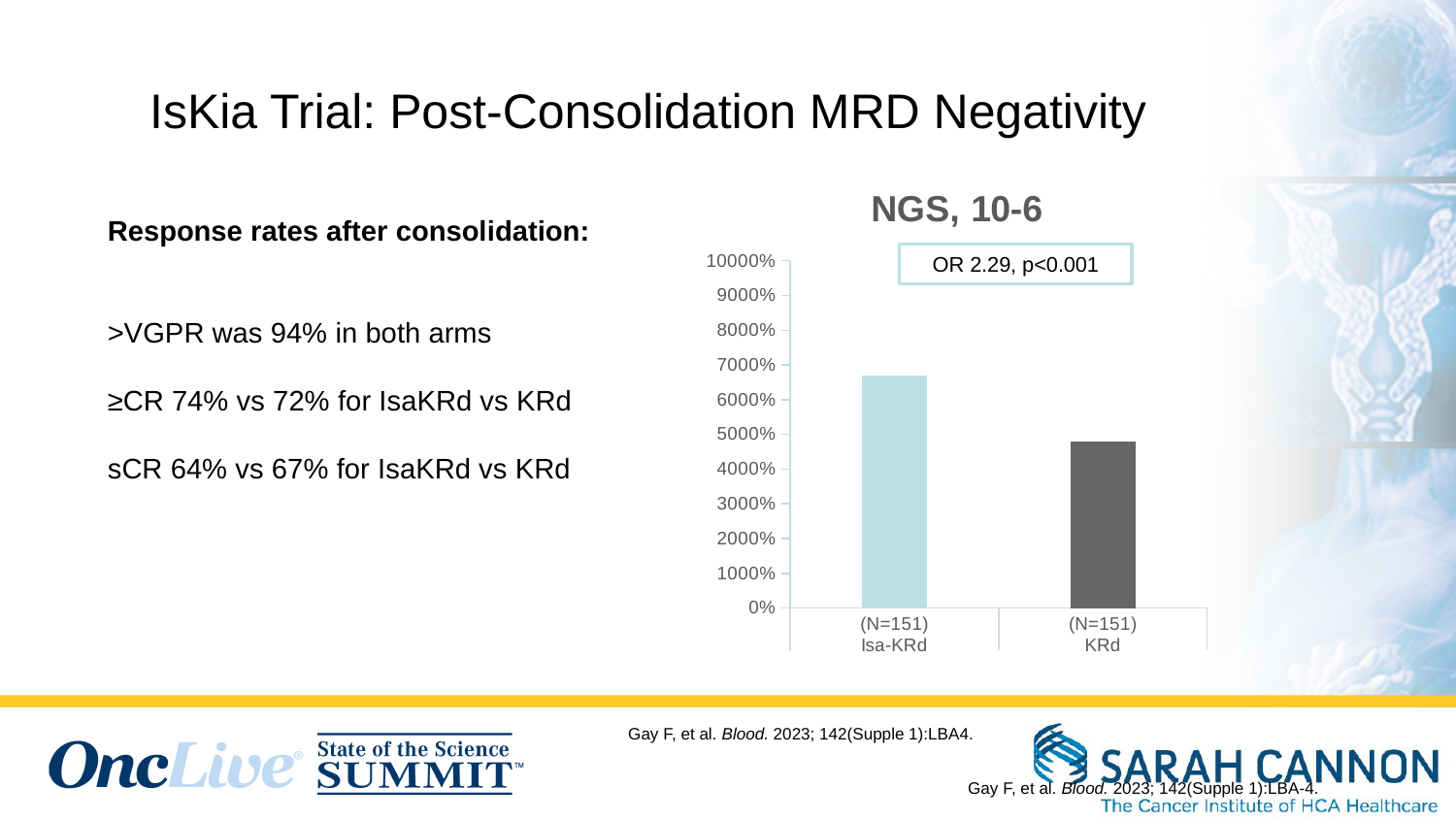

# IsKia Trial: Post-Consolidation MRD Negativity

### Chart: NGS, 10-6

| Category | NGS, 10-5 |
|---|---|
| (N=151) | 67.0 |
| (N=151) | 48.0 |
OR 2.29, p<0.001
Response rates after consolidation:

>VGPR was 94% in both arms

≥CR 74% vs 72% for IsaKRd vs KRd

sCR 64% vs 67% for IsaKRd vs KRd

Gay F, et al. Blood. 2023; 142(Supple 1):LBA4.
Gay F, et al. Blood. 2023; 142(Supple 1):LBA-4.